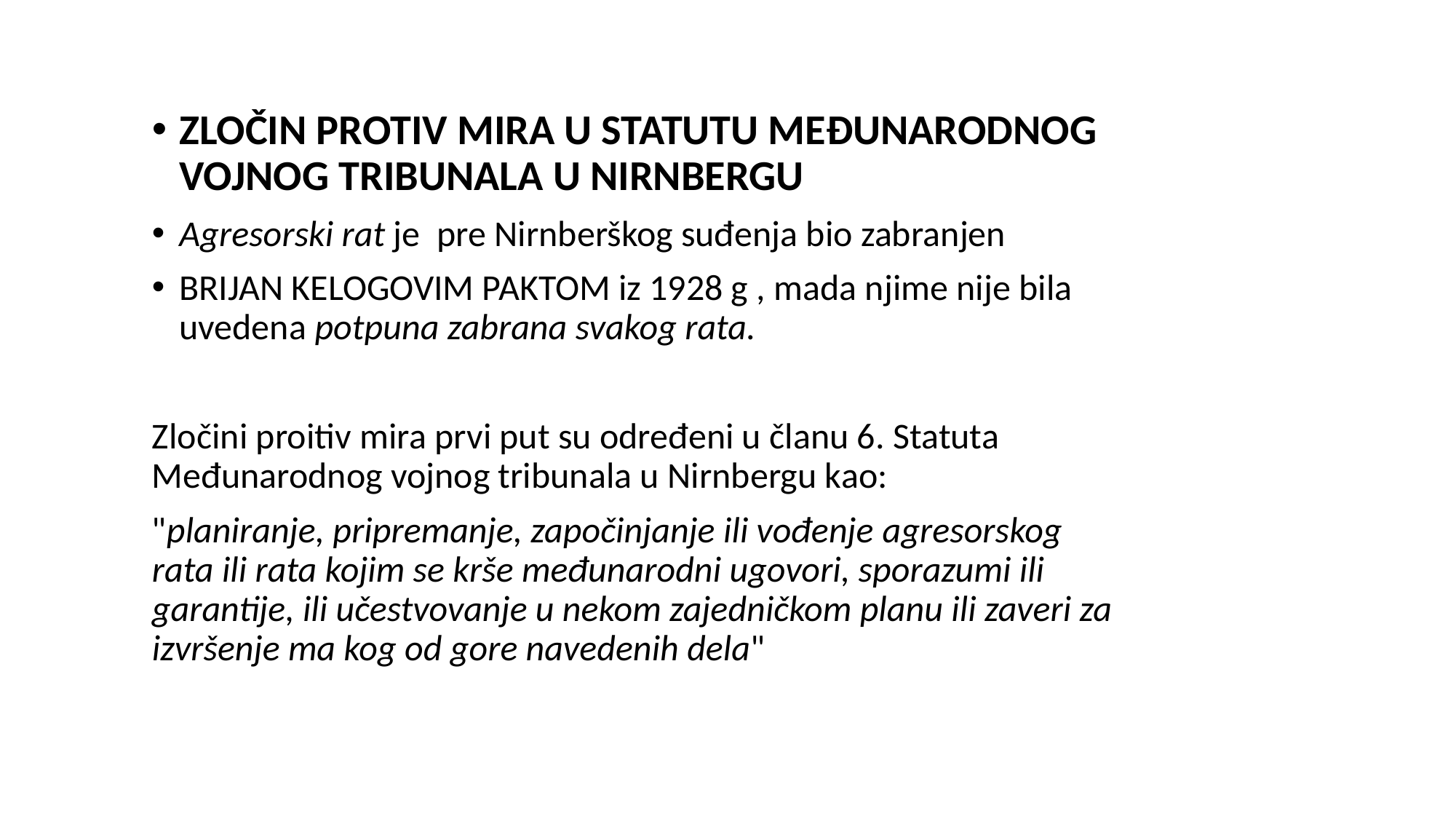

ZLOČIN PROTIV MIRA U STATUTU MEĐUNARODNOG VOJNOG TRIBUNALA U NIRNBERGU
Agresorski rat je  pre Nirnberškog suđenja bio zabranjen
BRIJAN KELOGOVIM PAKTOM iz 1928 g , mada njime nije bila uvedena potpuna zabrana svakog rata.

Zločini proitiv mira prvi put su određeni u članu 6. Statuta Međunarodnog vojnog tribunala u Nirnbergu kao:
"planiranje, pripremanje, započinjanje ili vođenje agresorskog rata ili rata kojim se krše međunarodni ugovori, sporazumi ili garantije, ili učestvovanje u nekom zajedničkom planu ili zaveri za izvršenje ma kog od gore navedenih dela"